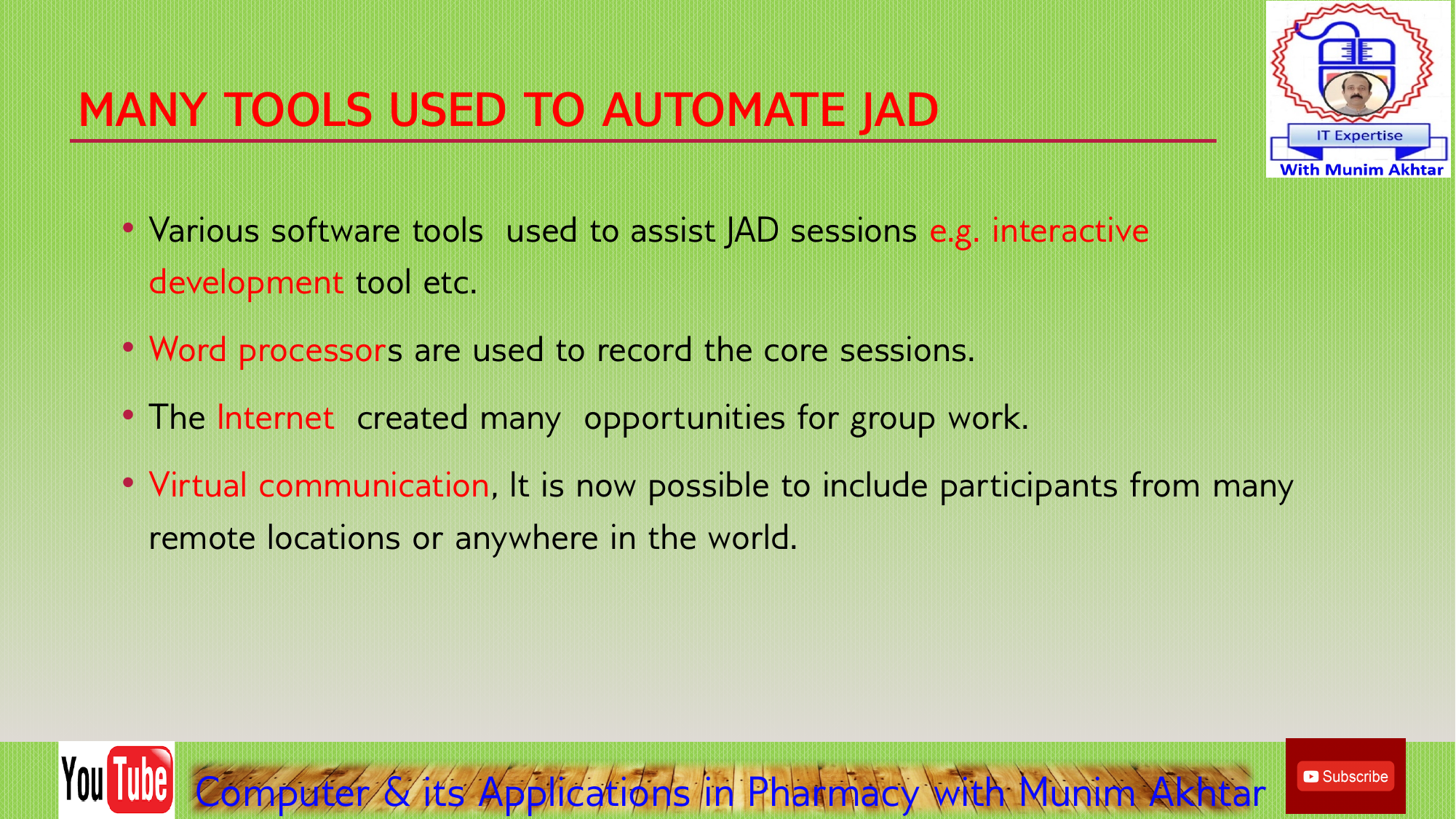

# Many Tools used to Automate JAD
Various software tools  used to assist JAD sessions e.g. interactive development tool etc.
Word processors are used to record the core sessions.
The Internet  created many  opportunities for group work.
Virtual communication, It is now possible to include participants from many remote locations or anywhere in the world.